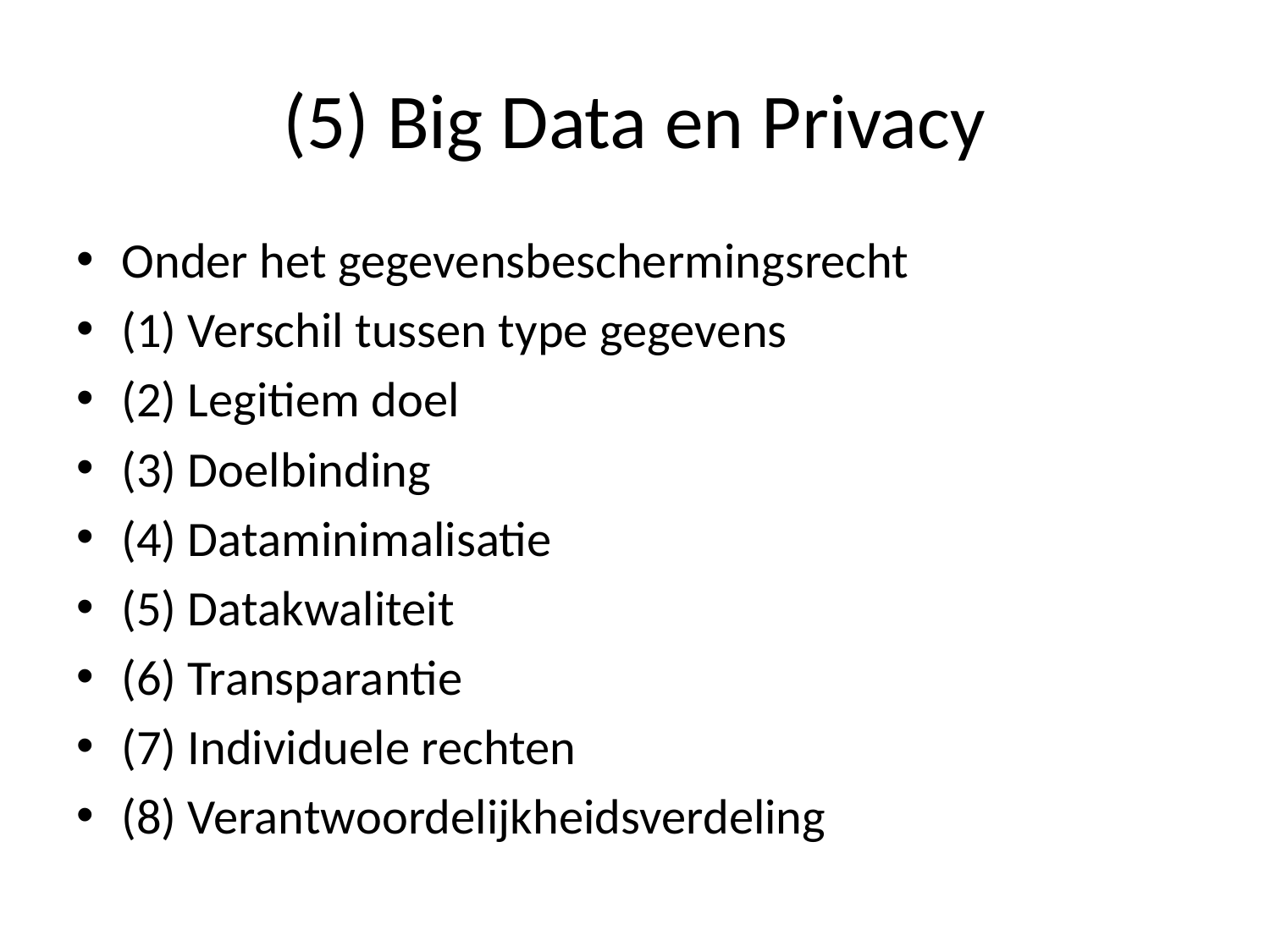

# (5) Big Data en Privacy
Onder het gegevensbeschermingsrecht
(1) Verschil tussen type gegevens
(2) Legitiem doel
(3) Doelbinding
(4) Dataminimalisatie
(5) Datakwaliteit
(6) Transparantie
(7) Individuele rechten
(8) Verantwoordelijkheidsverdeling